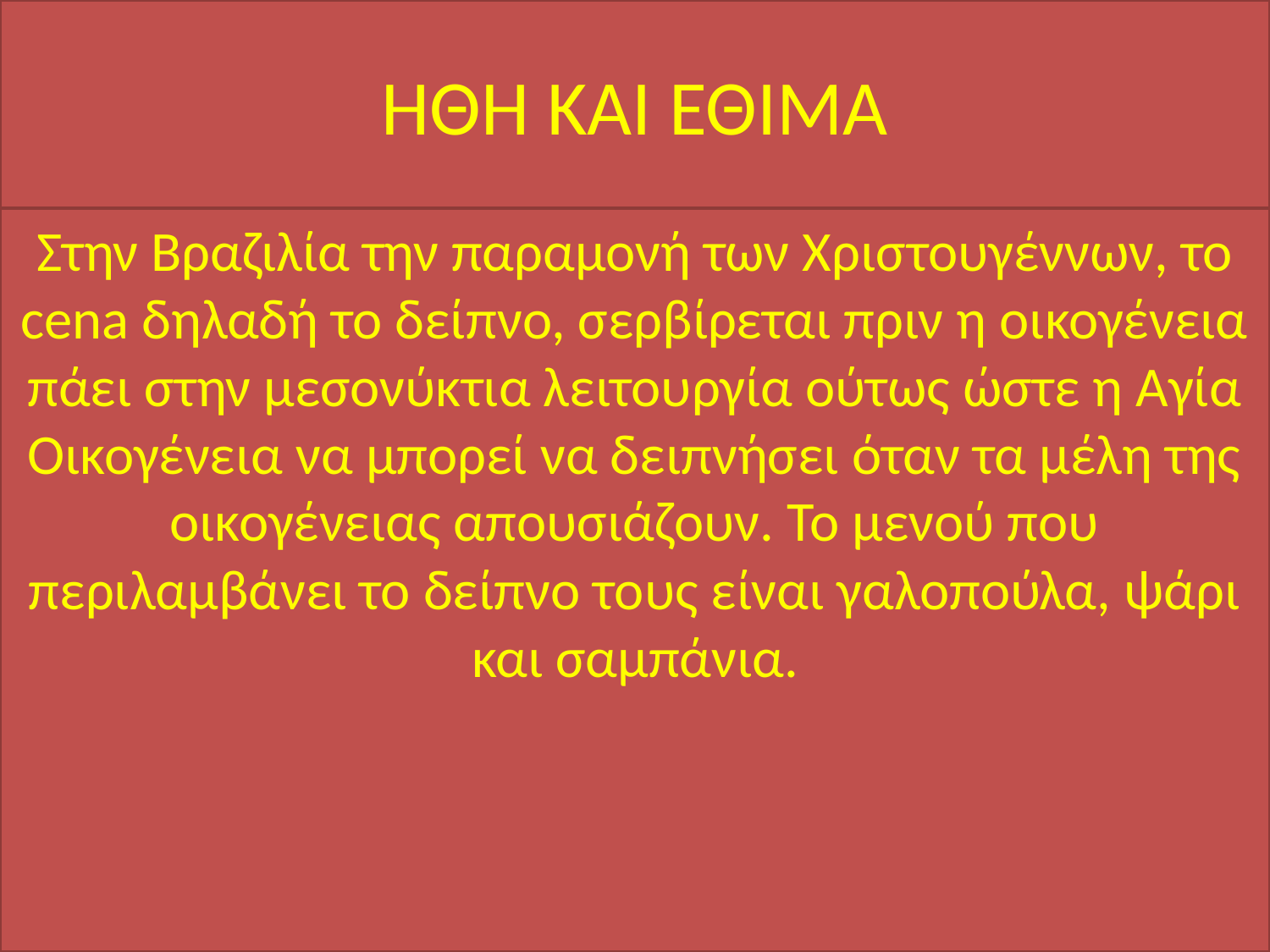

# ΗΘΗ ΚΑΙ ΕΘΙΜΑ
Στην Βραζιλία την παραμονή των Χριστουγέννων, το cena δηλαδή το δείπνο, σερβίρεται πριν η οικογένεια πάει στην μεσονύκτια λειτουργία ούτως ώστε η Αγία Οικογένεια να μπορεί να δειπνήσει όταν τα μέλη της οικογένειας απουσιάζουν. Το μενού που περιλαμβάνει το δείπνο τους είναι γαλοπούλα, ψάρι και σαμπάνια.